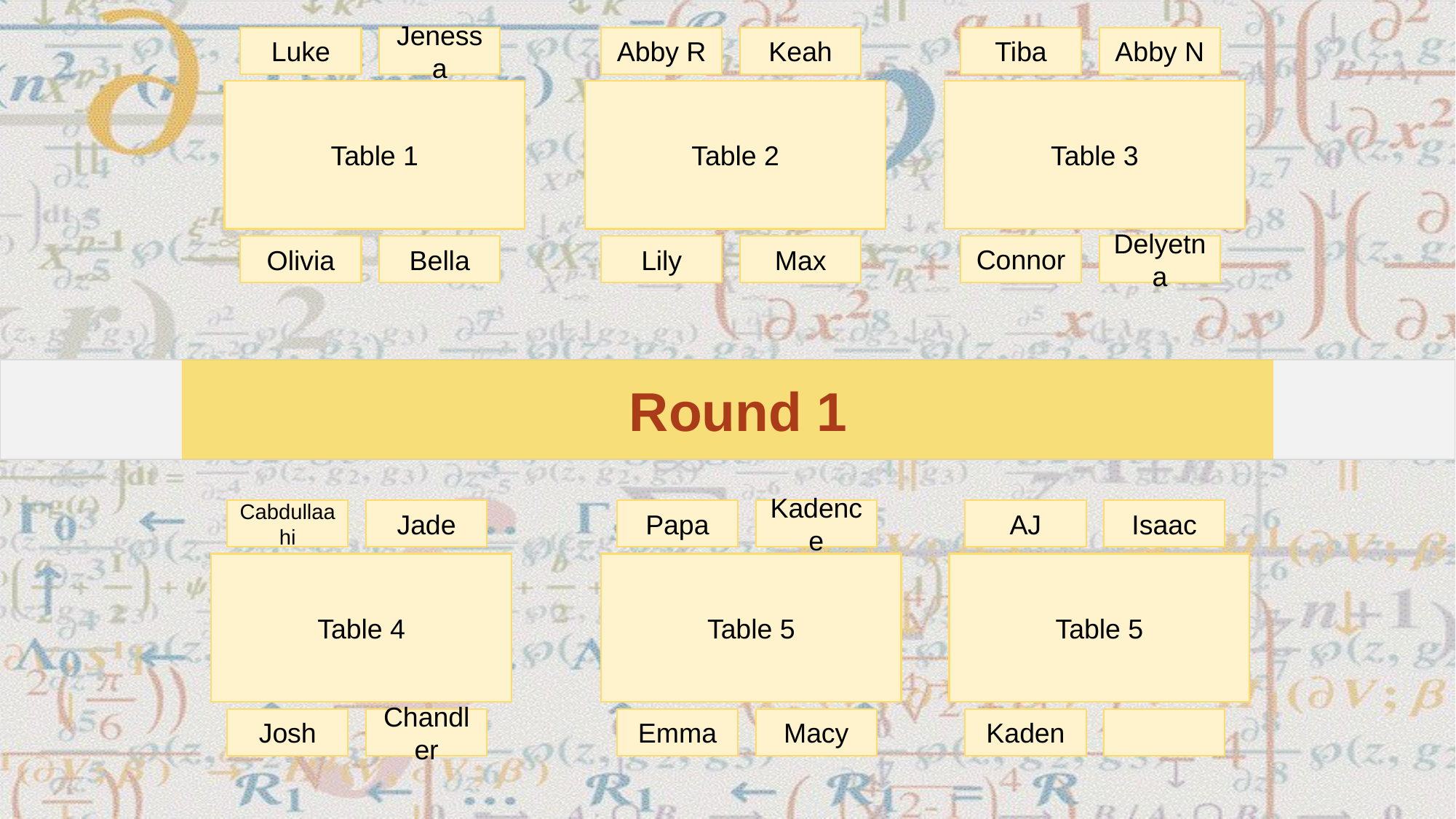

Tiba
Abby N
Table 3
Connor
Delyetna
Luke
Jenessa
Table 1
Olivia
Bella
Abby R
Keah
Table 2
Lily
Max
# Round 1
Cabdullaahi
Jade
Table 4
Josh
Chandler
Papa
Kadence
Table 5
Emma
Macy
AJ
Isaac
Table 5
Kaden